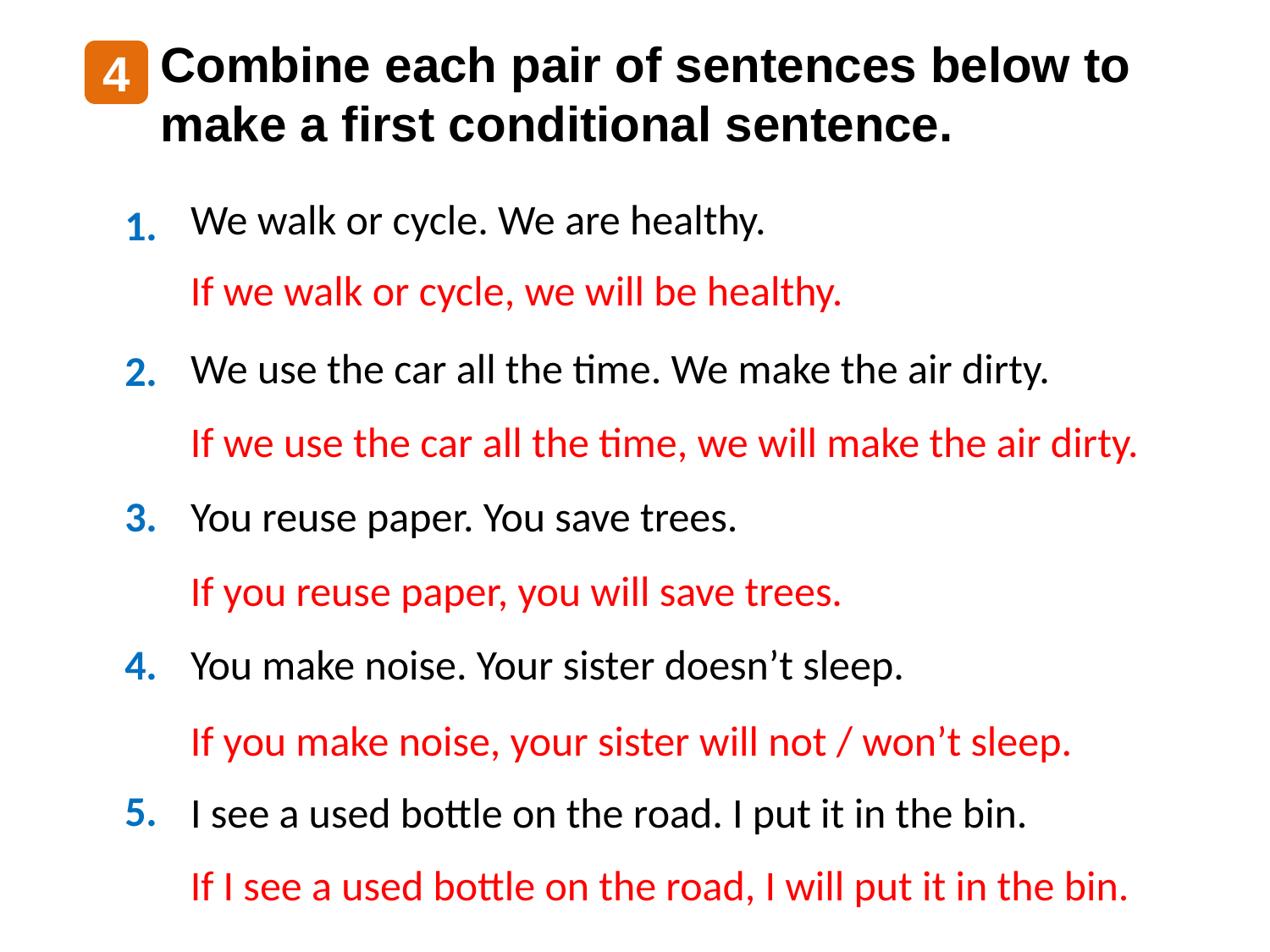

Combine each pair of sentences below to make a first conditional sentence.
4
We walk or cycle. We are healthy.
1.
If we walk or cycle, we will be healthy.
We use the car all the time. We make the air dirty.
2.
If we use the car all the time, we will make the air dirty.
3.
You reuse paper. You save trees.
If you reuse paper, you will save trees.
4.
You make noise. Your sister doesn’t sleep.
If you make noise, your sister will not / won’t sleep.
5.
I see a used bottle on the road. I put it in the bin.
If I see a used bottle on the road, I will put it in the bin.